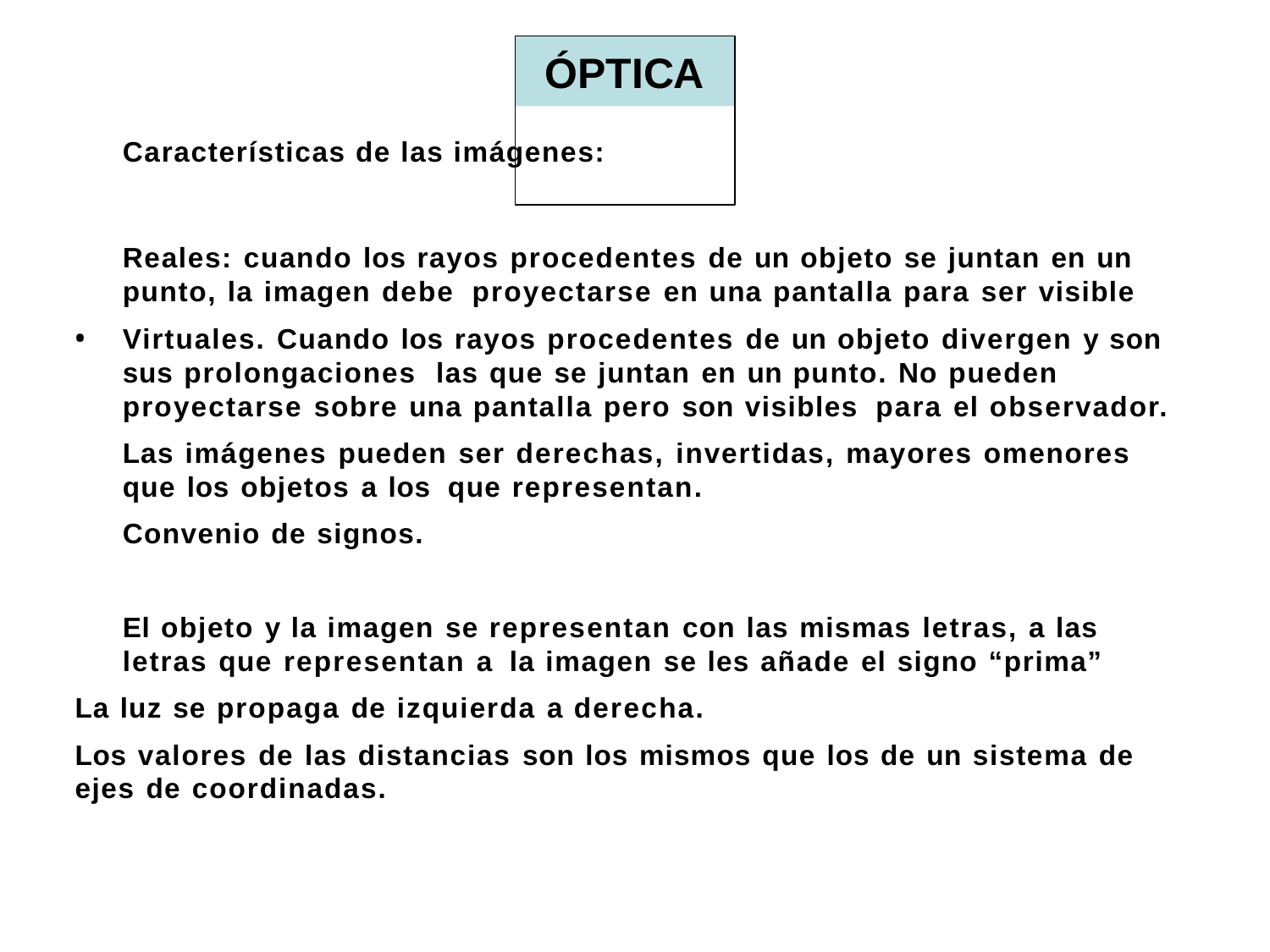

# ÓPTICA
Características de las imágenes:

Reales: cuando los rayos procedentes de un objeto se juntan en un punto, la imagen debe  proyectarse en una pantalla para ser visible
Virtuales. Cuando los rayos procedentes de un objeto divergen y son sus prolongaciones  las que se juntan en un punto. No pueden proyectarse sobre una pantalla pero son visibles  para el observador.
Las imágenes pueden ser derechas, invertidas, mayores omenores que los objetos a los  que representan.
Convenio de signos.

El objeto y la imagen se representan con las mismas letras, a las letras que representan a  la imagen se les añade el signo “prima”
La luz se propaga de izquierda a derecha.
Los valores de las distancias son los mismos que los de un sistema de ejes de coordinadas.